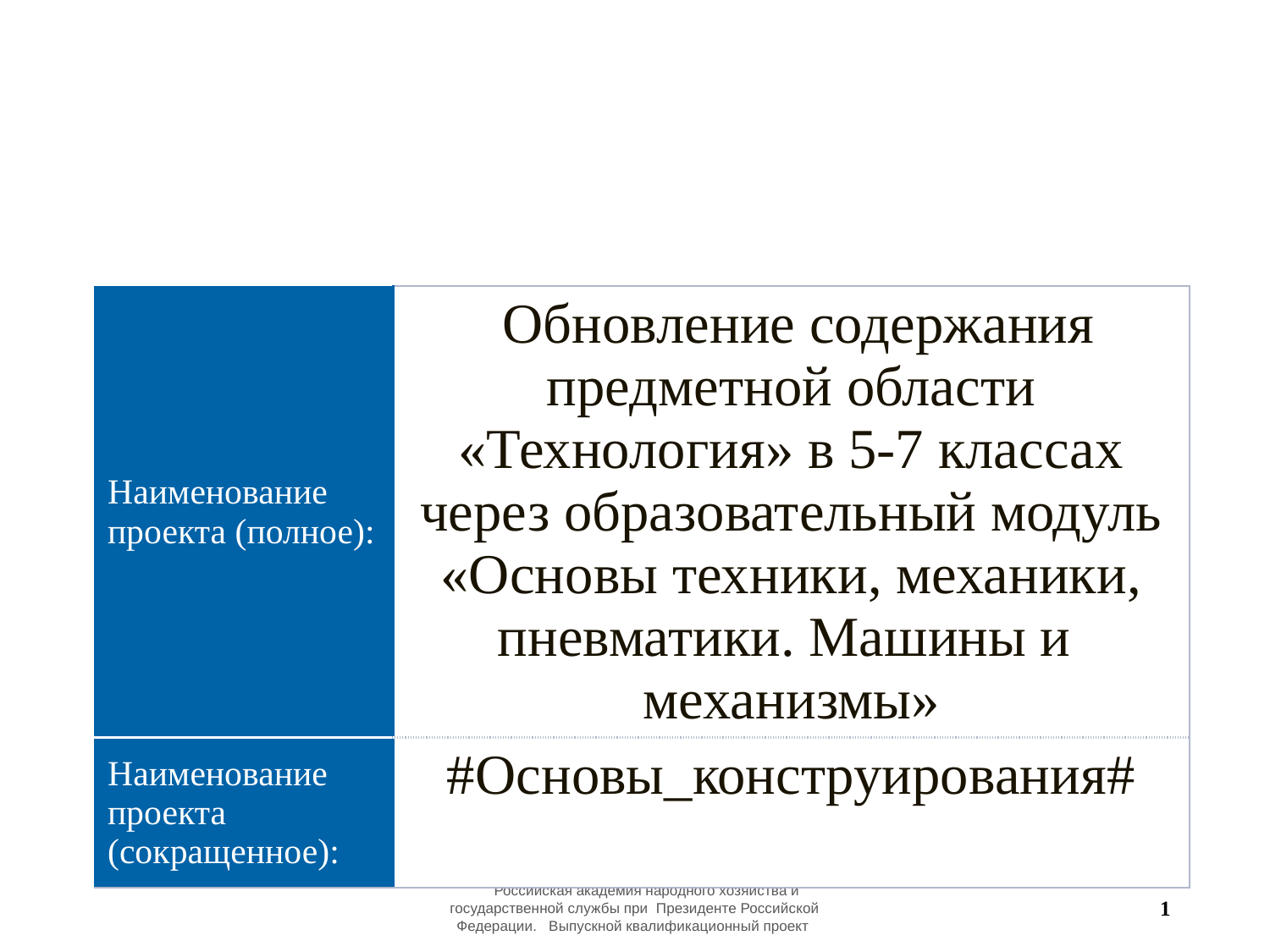

| Наименование проекта (полное): | Обновление содержания предметной области «Технология» в 5-7 классах через образовательный модуль «Основы техники, механики, пневматики. Машины и механизмы» |
| --- | --- |
| Наименование проекта (сокращенное): | #Основы\_конструирования# |
      Российская академия народного хозяйства и государственной службы при  Президенте Российской Федерации.   Выпускной квалификационный проект
1